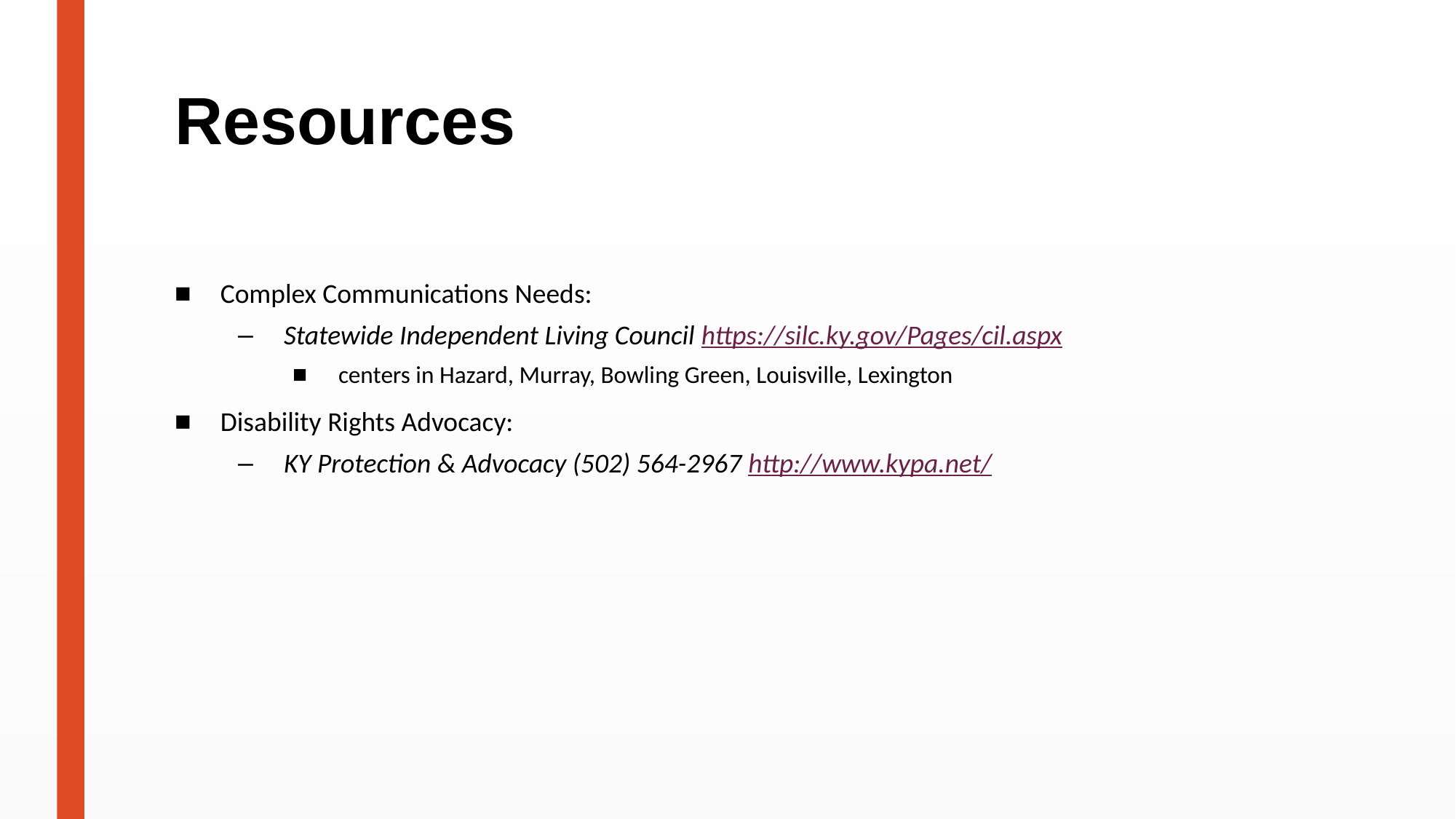

# Resources
Complex Communications Needs:
Statewide Independent Living Council https://silc.ky.gov/Pages/cil.aspx
centers in Hazard, Murray, Bowling Green, Louisville, Lexington
Disability Rights Advocacy:
KY Protection & Advocacy (502) 564-2967 http://www.kypa.net/